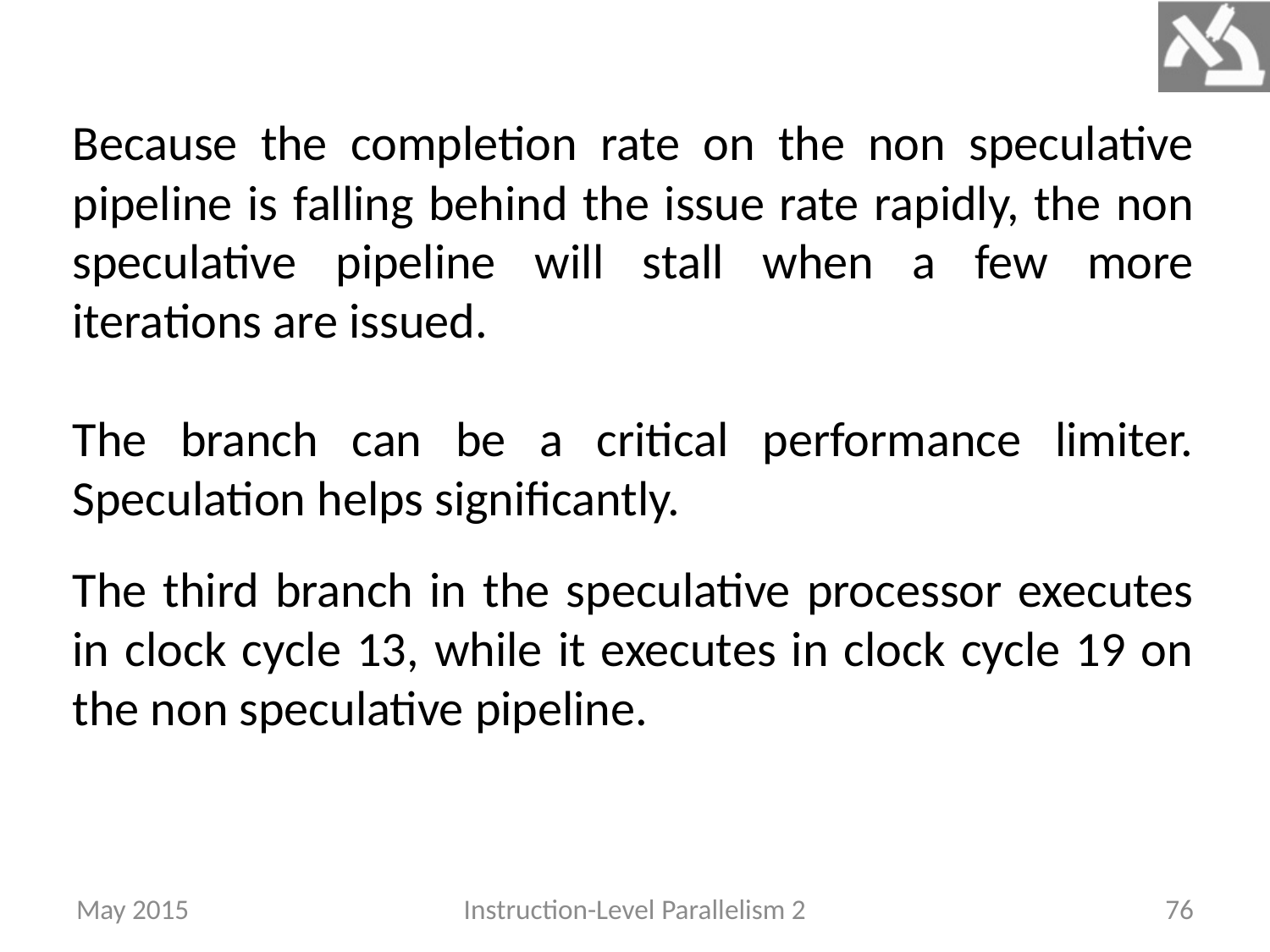

Because the completion rate on the non speculative pipeline is falling behind the issue rate rapidly, the non speculative pipeline will stall when a few more iterations are issued.
The branch can be a critical performance limiter. Speculation helps significantly.
The third branch in the speculative processor executes in clock cycle 13, while it executes in clock cycle 19 on the non speculative pipeline.
May 2015
Instruction-Level Parallelism 2
76